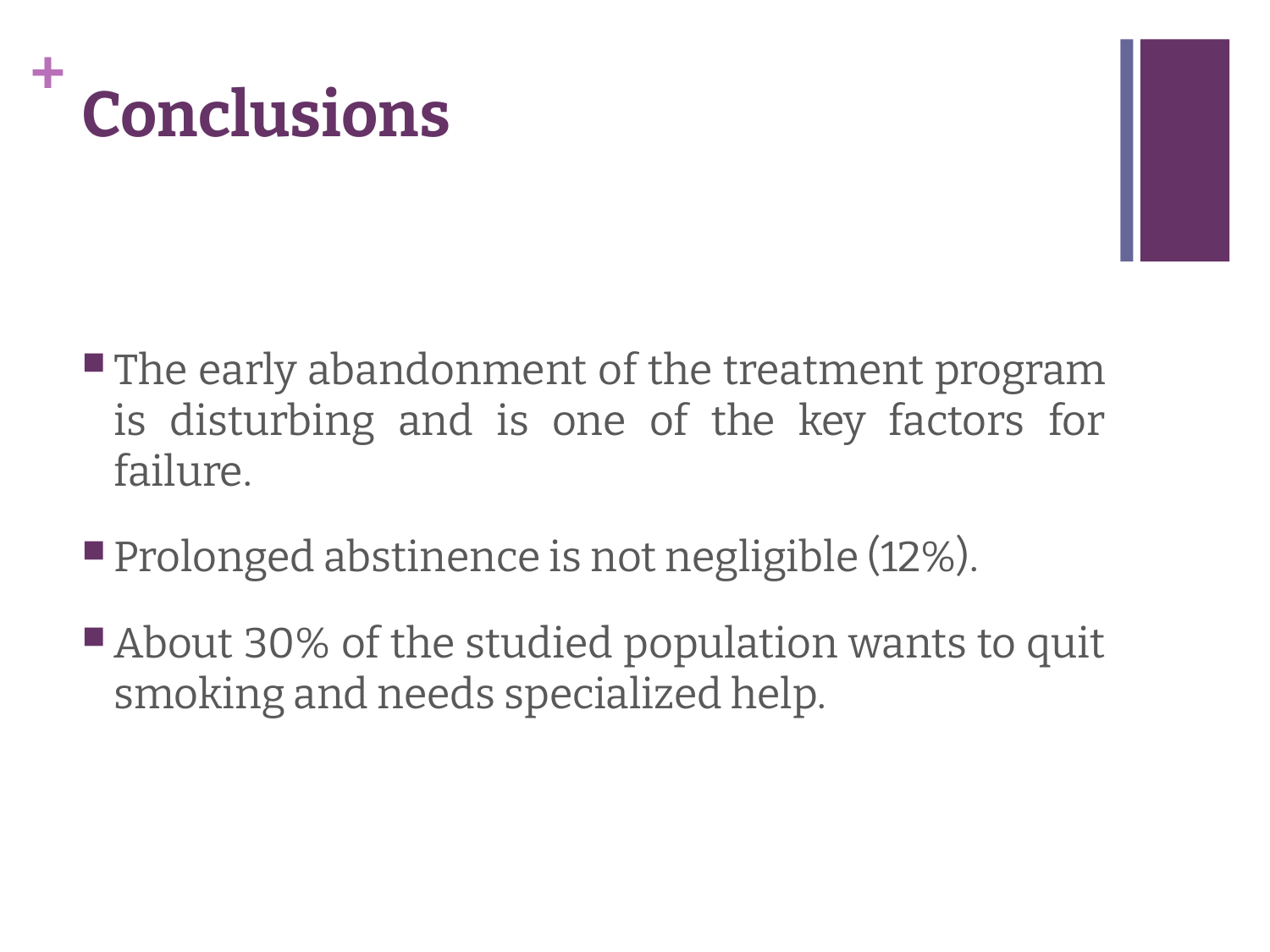

# Conclusions

The early abandonment of the treatment program is disturbing and is one of the key factors for failure.
Prolonged abstinence is not negligible (12%).
About 30% of the studied population wants to quit smoking and needs specialized help.